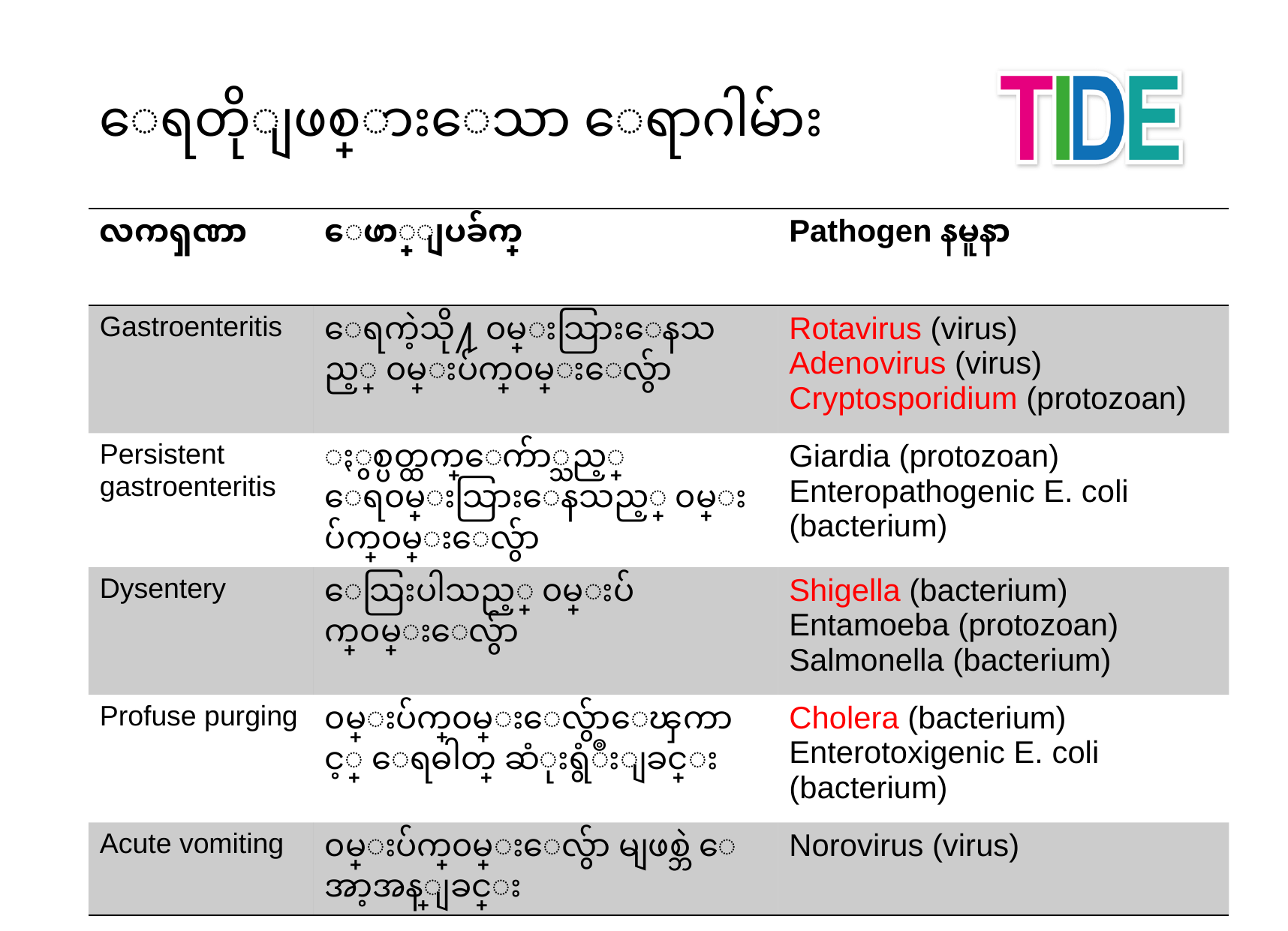

# ေရတိုျဖစ္ပြားေသာ ေရာဂါမ်ား
| လကၡဏာ | ေဖာ္ျပခ်က္ | Pathogen နမူနာ |
| --- | --- | --- |
| Gastroenteritis | ေရကဲ့သို႔ ၀မ္းသြားေနသည့္ ၀မ္းပ်က္၀မ္းေလွ်ာ | Rotavirus (virus) Adenovirus (virus) Cryptosporidium (protozoan) |
| Persistent gastroenteritis | ႏွစ္ပတ္ထက္ေက်ာ္သည့္ ေရ၀မ္းသြားေနသည့္ ၀မ္းပ်က္၀မ္းေလွ်ာ | Giardia (protozoan) Enteropathogenic E. coli (bacterium) |
| Dysentery | ေသြးပါသည့္ ၀မ္းပ်က္၀မ္းေလွ်ာ | Shigella (bacterium) Entamoeba (protozoan) Salmonella (bacterium) |
| Profuse purging | ၀မ္းပ်က္၀မ္းေလွ်ာေၾကာင့္ ေရဓါတ္ ဆံုးရွံဳးျခင္း | Cholera (bacterium) Enterotoxigenic E. coli (bacterium) |
| Acute vomiting | ၀မ္းပ်က္၀မ္းေလွ်ာ မျဖစ္ဘဲ ေအာ့အန္ျခင္း | Norovirus (virus) |